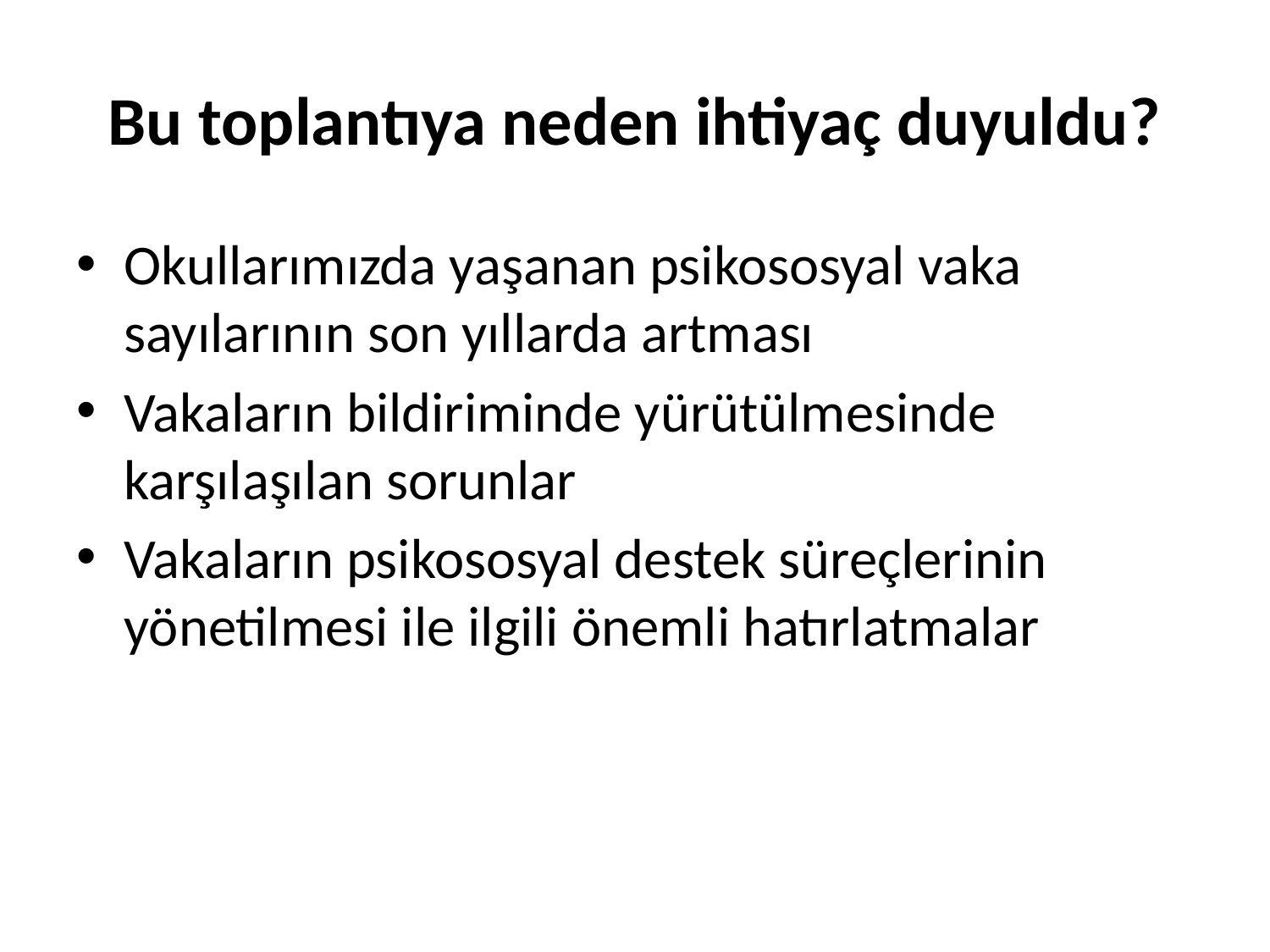

# Bu toplantıya neden ihtiyaç duyuldu?
Okullarımızda yaşanan psikososyal vaka sayılarının son yıllarda artması
Vakaların bildiriminde yürütülmesinde karşılaşılan sorunlar
Vakaların psikososyal destek süreçlerinin yönetilmesi ile ilgili önemli hatırlatmalar